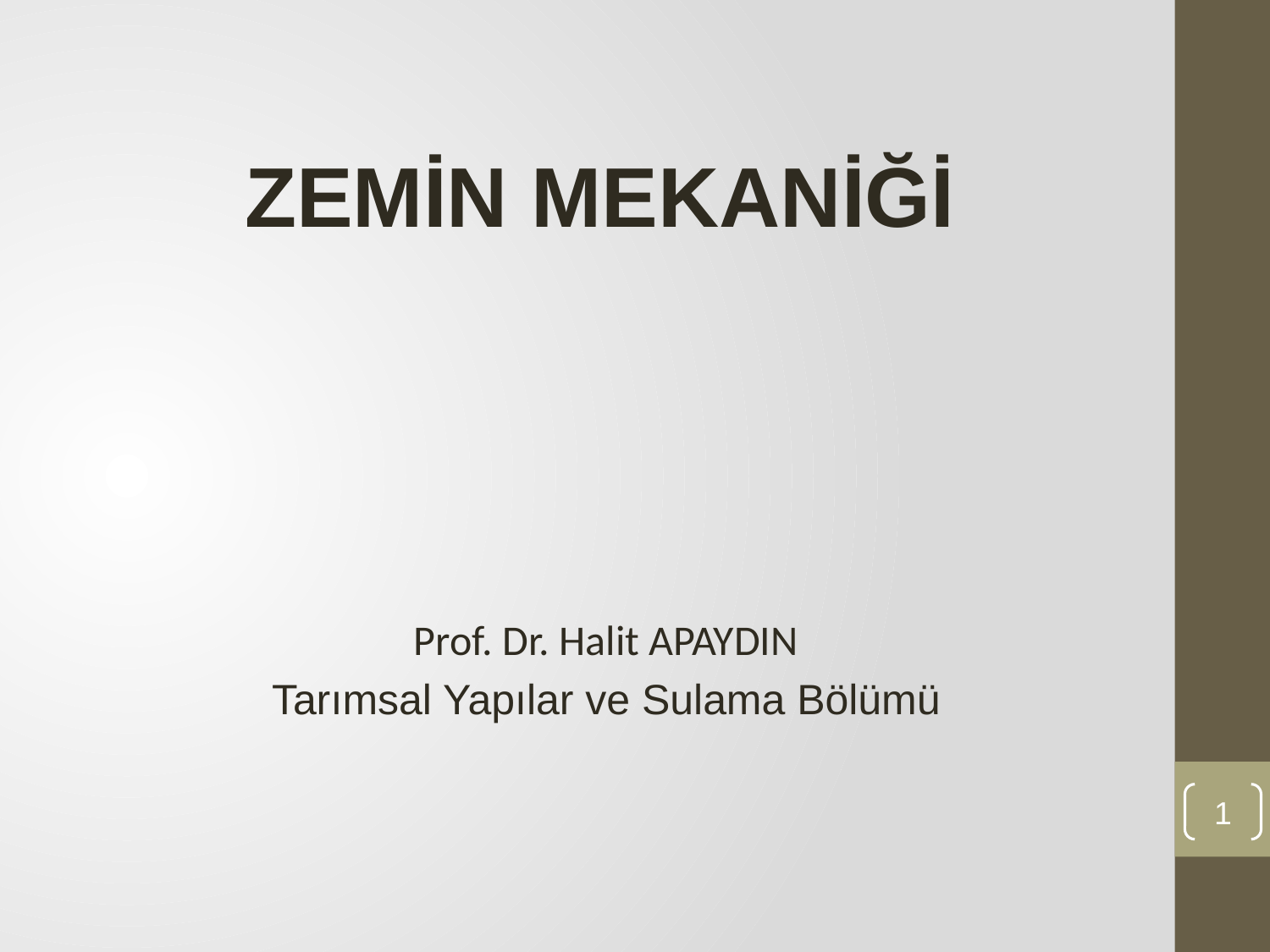

ZEMİN MEKANİĞİ

Prof. Dr. Halit APAYDIN
Tarımsal Yapılar ve Sulama Bölümü

1